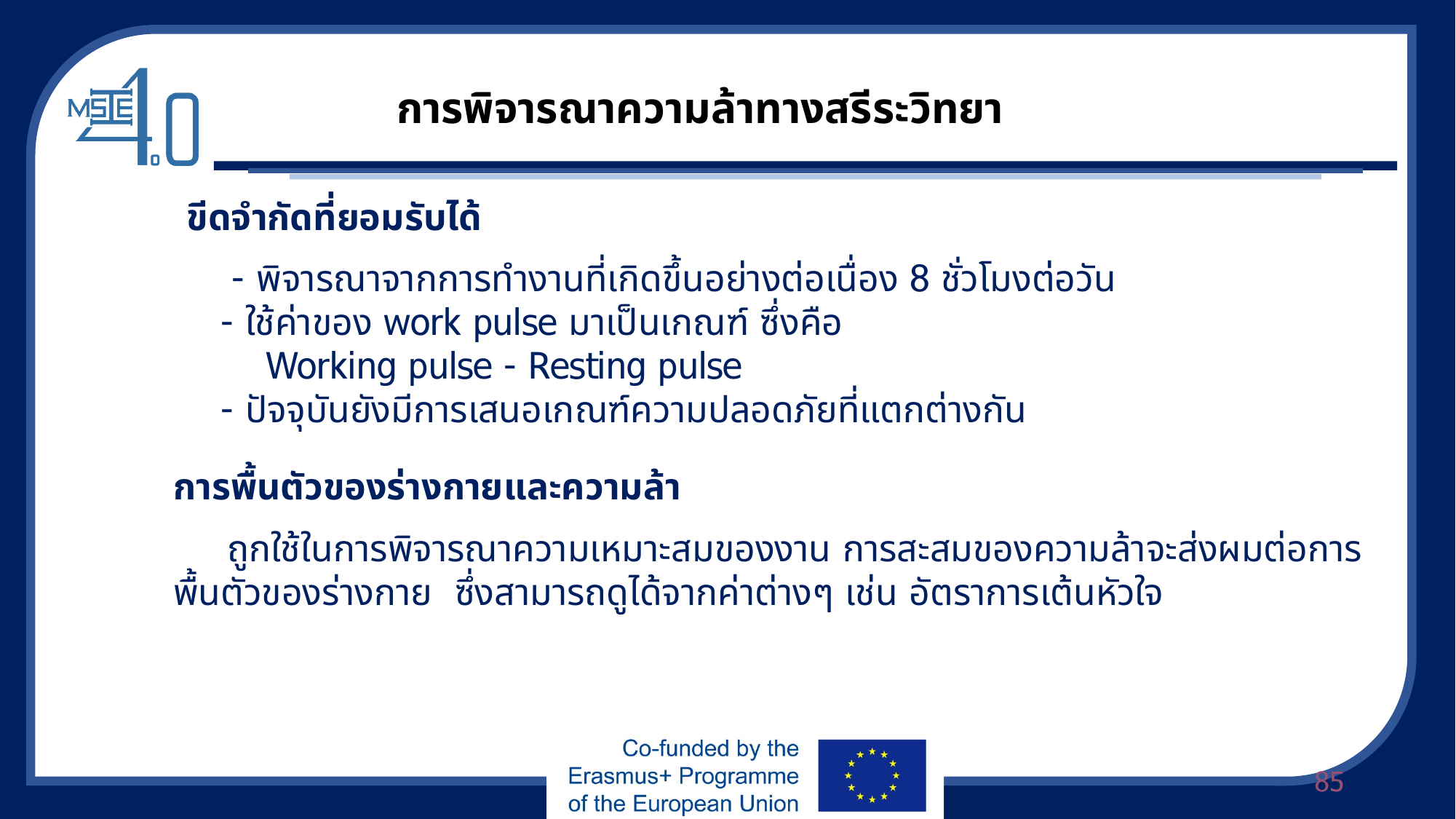

การพิจารณาความล้าทางสรีระวิทยา
ขีดจำกัดที่ยอมรับได้
    - พิจารณาจากการทำงานที่เกิดขึ้นอย่างต่อเนื่อง 8 ชั่วโมงต่อวัน
   - ใช้ค่าของ work pulse มาเป็นเกณฑ์ ซึ่งคือ
       Working pulse - Resting pulse
   - ปัจจุบันยังมีการเสนอเกณฑ์ความปลอดภัยที่แตกต่างกัน
การพื้นตัวของร่างกายและความล้า
     ถูกใช้ในการพิจารณาความเหมาะสมของงาน การสะสมของความล้าจะส่งผมต่อการพื้นตัวของร่างกาย  ซึ่งสามารถดูได้จากค่าต่างๆ เช่น อัตราการเต้นหัวใจ
85